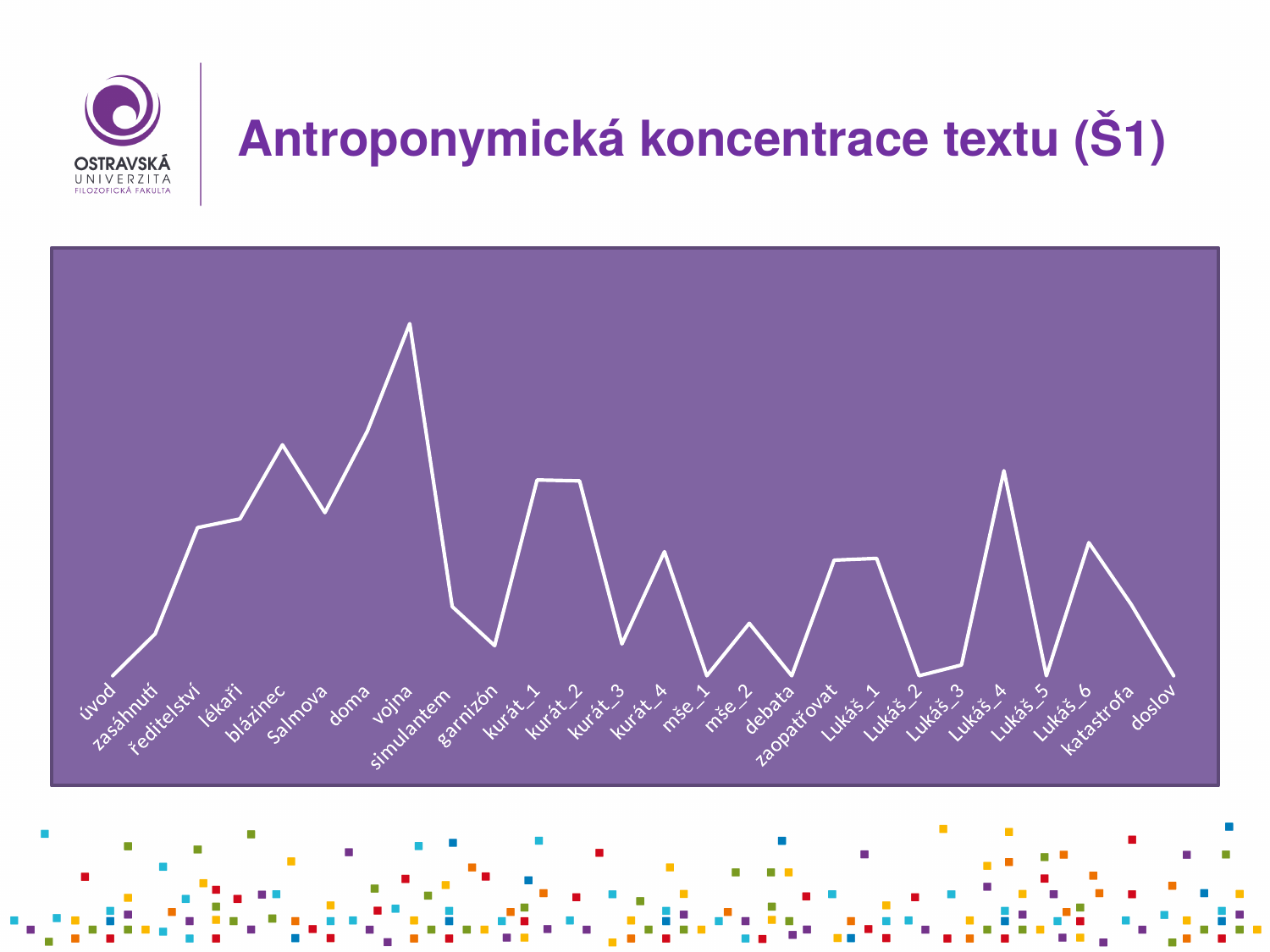

# Antroponymická koncentrace textu (Š1)

### Chart

| Category |  |
|---|---|
| úvod | 0.0 |
| zasáhnutí | 0.00702956020187455 |
| ředitelství | 0.0248560962846677 |
| lékaři | 0.0263157894736842 |
| blázinec | 0.0387409200968523 |
| Salmova | 0.0273650697392359 |
| doma | 0.041038230405319 |
| vojna | 0.0590734935562522 |
| simulantem  | 0.0116025181289346 |
| garnizón | 0.00505300159279398 |
| kurát_1 | 0.0328475941379167 |
| kurát_2 | 0.0326881720430108 |
| kurát_3 | 0.00534017971758665 |
| kurát_4 | 0.0208333333333333 |
| mše_1 | 0.0 |
| mše_2 | 0.00879560685033507 |
| debata | 0.0 |
| zaopatřovat | 0.0194010831474992 |
| Lukáš_1 | 0.0196911196911197 |
| Lukáš_2 | 0.0 |
| Lukáš_3 | 0.00180921052631579 |
| Lukáš_4 | 0.0344047619047619 |
| Lukáš_5 | 0.0 |
| Lukáš_6 | 0.0223311546840959 |
| katastrofa | 0.0119527005433046 |
| doslov | 0.0 |